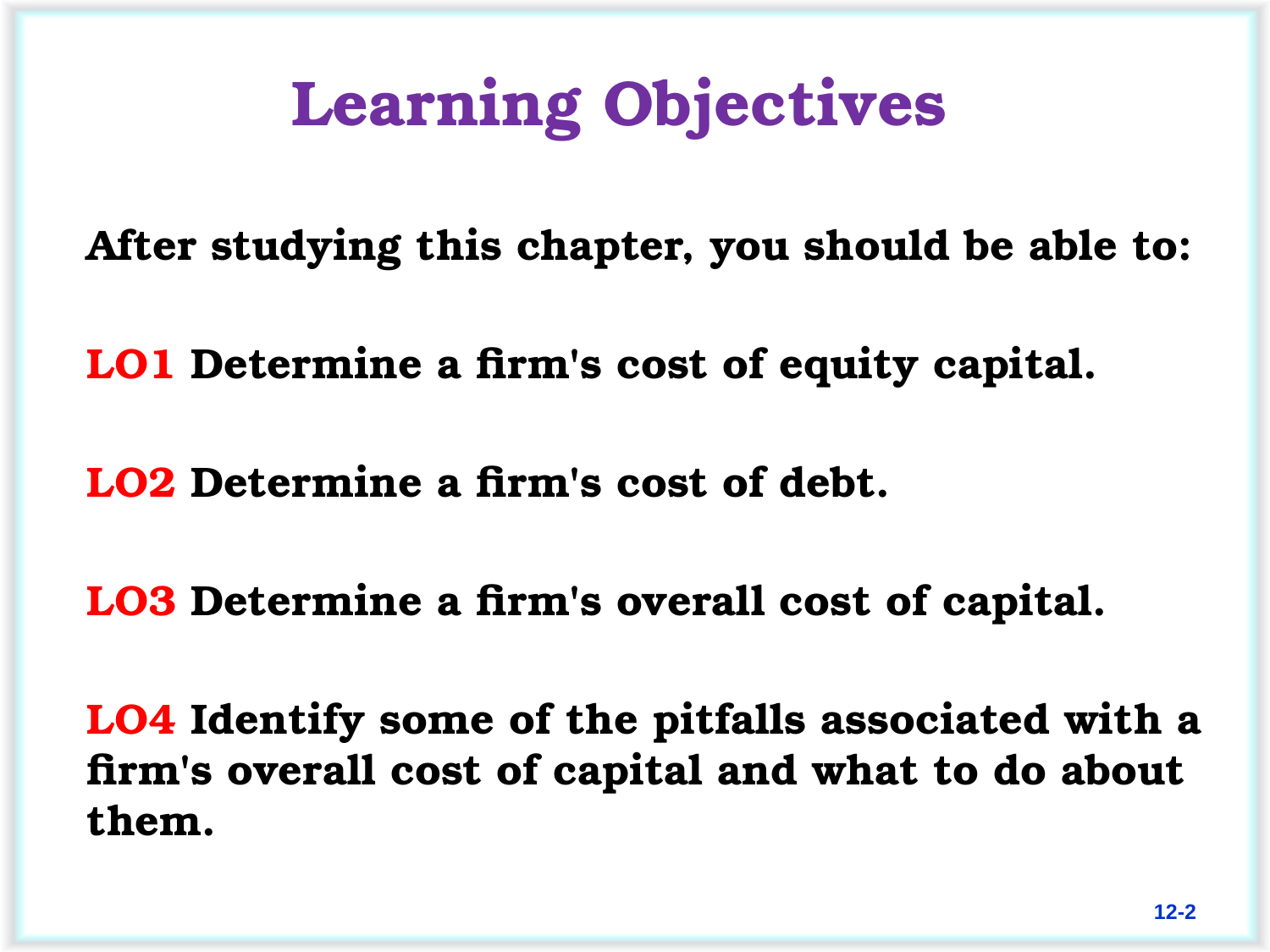

# Learning Objectives
After studying this chapter, you should be able to:

LO1 Determine a firm's cost of equity capital.

LO2 Determine a firm's cost of debt.

LO3 Determine a firm's overall cost of capital.

LO4 Identify some of the pitfalls associated with a firm's overall cost of capital and what to do about them.